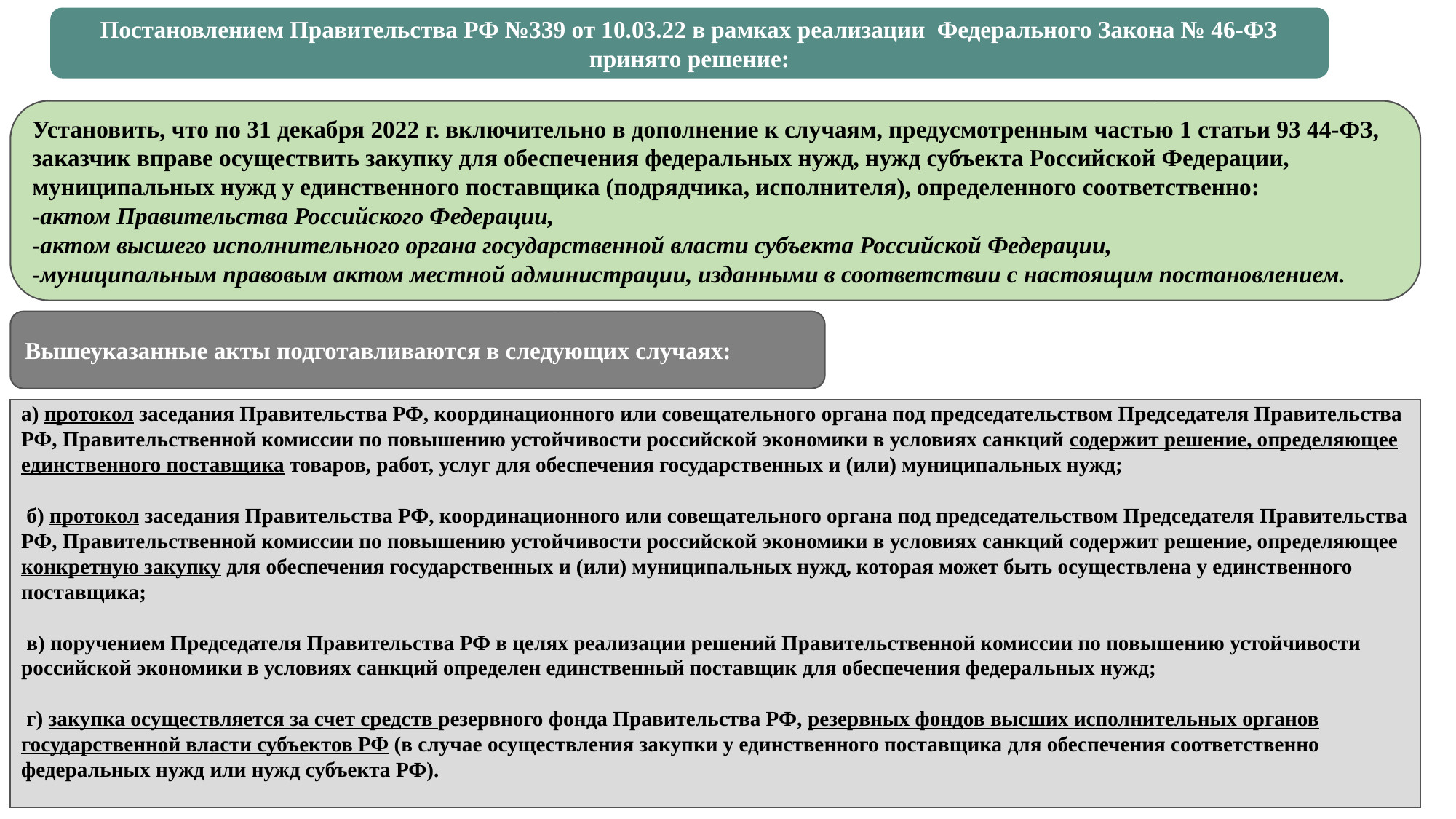

Постановлением Правительства РФ №339 от 10.03.22 в рамках реализации  Федерального Закона № 46-ФЗ принято решение:
Установить, что по 31 декабря 2022 г. включительно в дополнение к случаям, предусмотренным частью 1 статьи 93 44-ФЗ, заказчик вправе осуществить закупку для обеспечения федеральных нужд, нужд субъекта Российской Федерации, муниципальных нужд у единственного поставщика (подрядчика, исполнителя), определенного соответственно:
-актом Правительства Российского Федерации,
-актом высшего исполнительного органа государственной власти субъекта Российской Федерации,
-муниципальным правовым актом местной администрации, изданными в соответствии с настоящим постановлением.

Вышеуказанные акты подготавливаются в следующих случаях:

а) протокол заседания Правительства РФ, координационного или совещательного органа под председательством Председателя Правительства РФ, Правительственной комиссии по повышению устойчивости российской экономики в условиях санкций содержит решение, определяющее единственного поставщика товаров, работ, услуг для обеспечения государственных и (или) муниципальных нужд;

 б) протокол заседания Правительства РФ, координационного или совещательного органа под председательством Председателя Правительства РФ, Правительственной комиссии по повышению устойчивости российской экономики в условиях санкций содержит решение, определяющее конкретную закупку для обеспечения государственных и (или) муниципальных нужд, которая может быть осуществлена у единственного поставщика;

 в) поручением Председателя Правительства РФ в целях реализации решений Правительственной комиссии по повышению устойчивости российской экономики в условиях санкций определен единственный поставщик для обеспечения федеральных нужд;

 г) закупка осуществляется за счет средств резервного фонда Правительства РФ, резервных фондов высших исполнительных органов государственной власти субъектов РФ (в случае осуществления закупки у единственного поставщика для обеспечения соответственно федеральных нужд или нужд субъекта РФ).